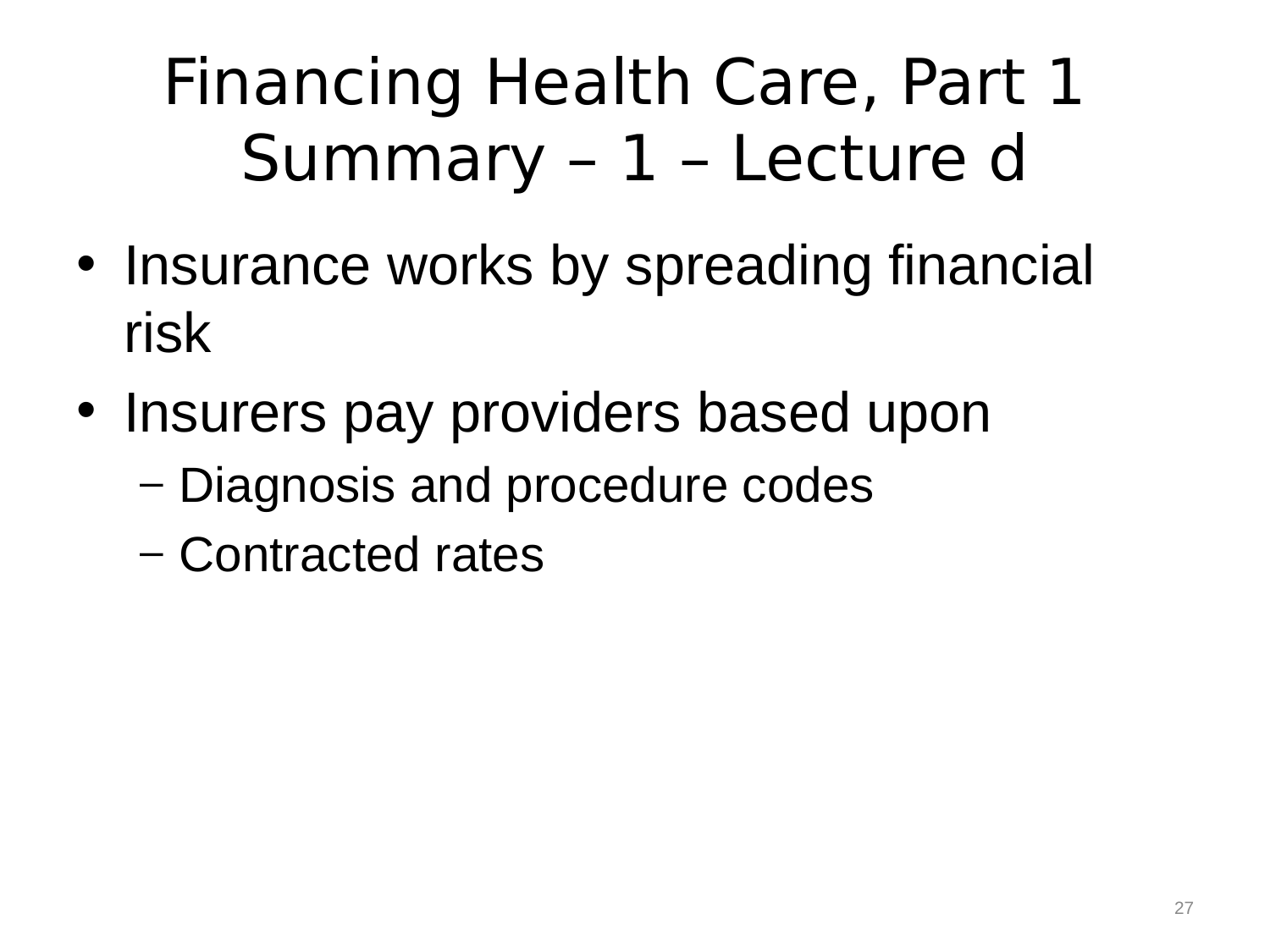

# Financing Health Care, Part 1 Summary – 1 – Lecture d
Insurance works by spreading financial risk
Insurers pay providers based upon
Diagnosis and procedure codes
Contracted rates
27